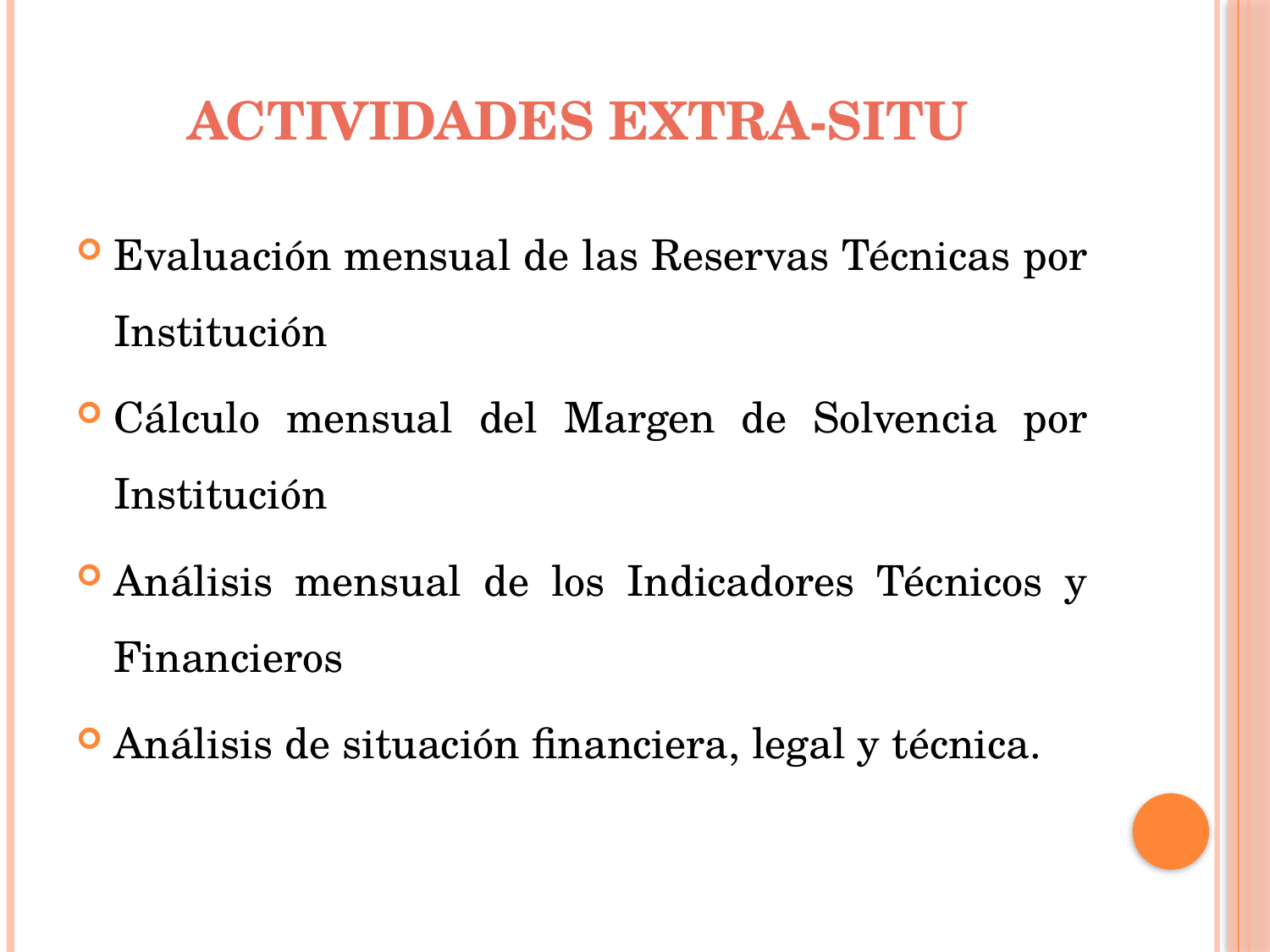

# ACTIVIDADES EXTRA-SITU
Evaluación mensual de las Reservas Técnicas por Institución
Cálculo mensual del Margen de Solvencia por Institución
Análisis mensual de los Indicadores Técnicos y Financieros
Análisis de situación financiera, legal y técnica.